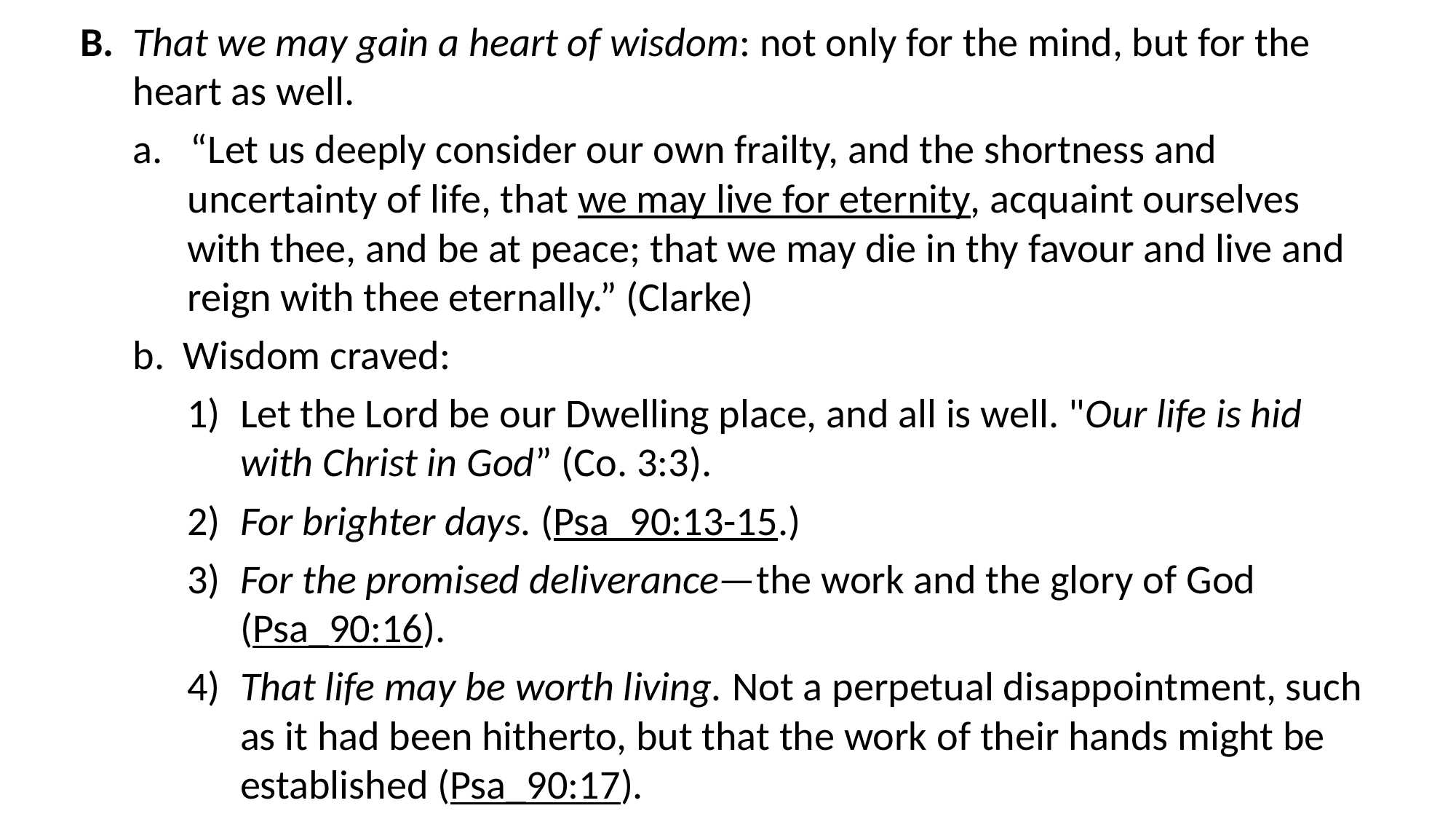

B.  That we may gain a heart of wisdom: not only for the mind, but for the heart as well.
a.   “Let us deeply consider our own frailty, and the shortness and uncertainty of life, that we may live for eternity, acquaint ourselves with thee, and be at peace; that we may die in thy favour and live and reign with thee eternally.” (Clarke)
b.  Wisdom craved:
1) 	Let the Lord be our Dwelling place, and all is well. "Our life is hid with Christ in God” (Co. 3:3).
2) 	For brighter days. (Psa_90:13-15.)
3) 	For the promised deliverance—the work and the glory of God (Psa_90:16).
4) 	That life may be worth living. Not a perpetual disappointment, such as it had been hitherto, but that the work of their hands might be established (Psa_90:17).